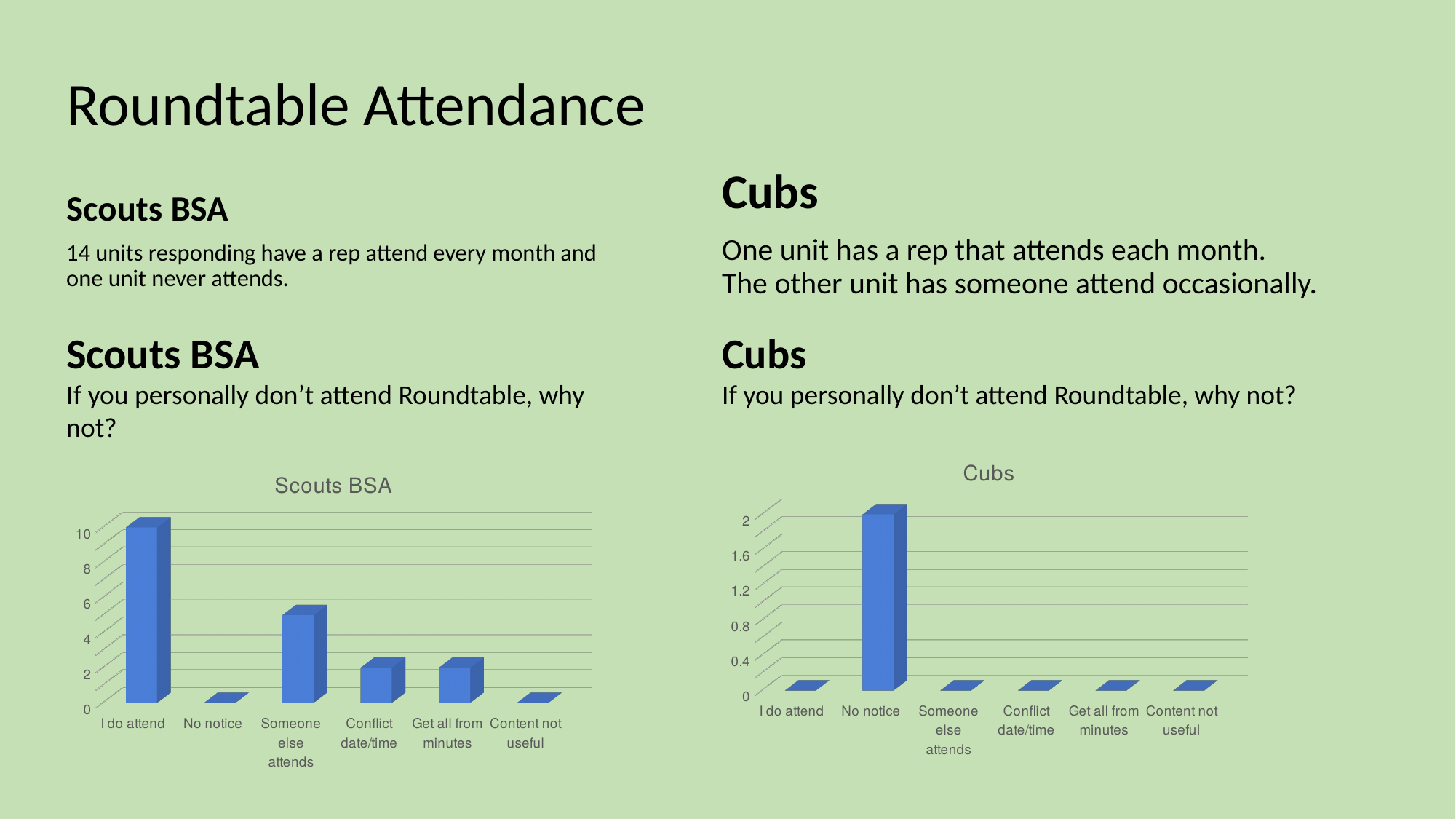

# Roundtable Attendance
Cubs
One unit has a rep that attends each month.  The other unit has someone attend occasionally.
Scouts BSA
14 units responding have a rep attend every month and one unit never attends.
Scouts BSA
If you personally don’t attend Roundtable, why not?
Cubs
If you personally don’t attend Roundtable, why not?

[unsupported chart]

[unsupported chart]